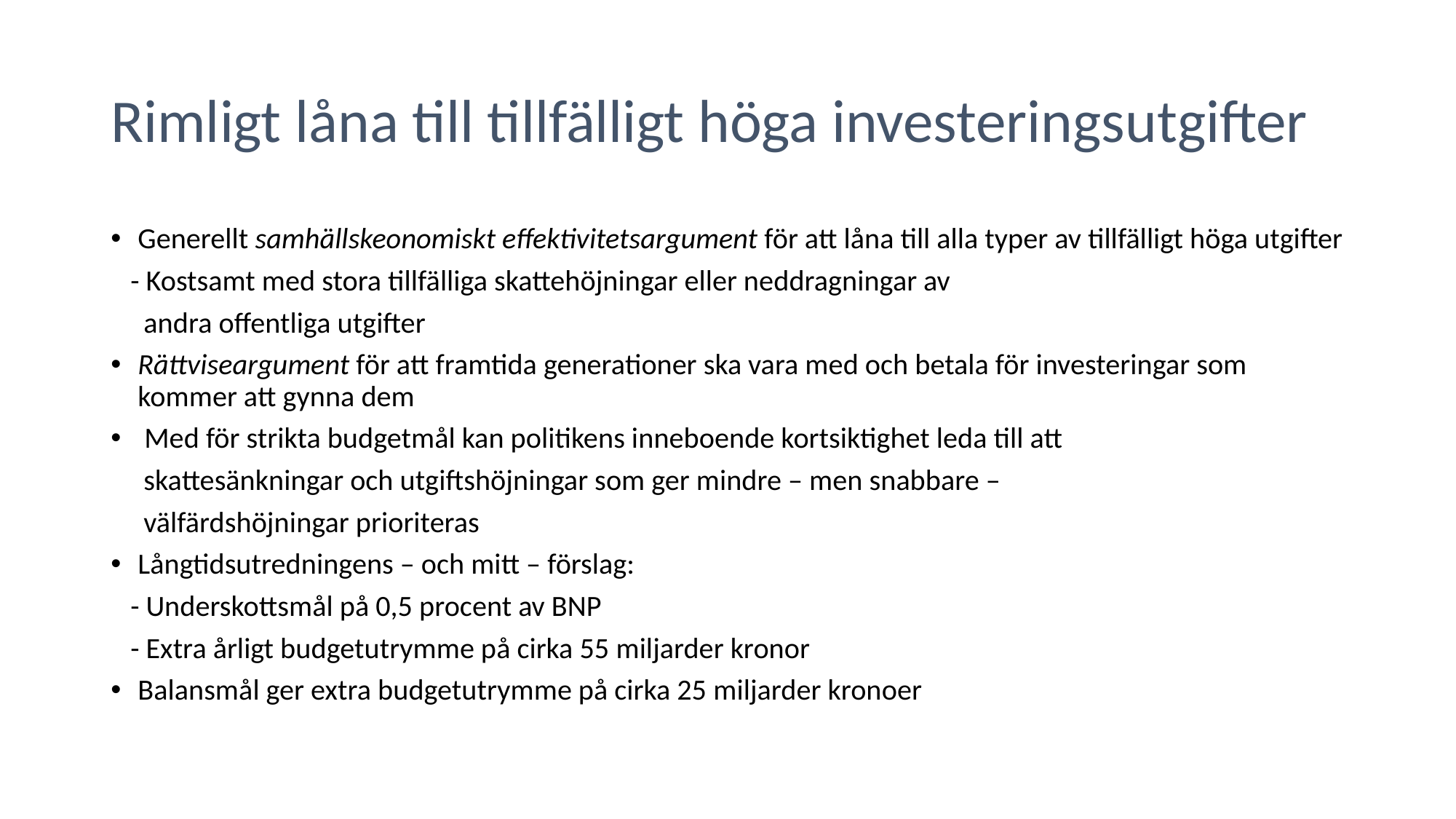

# Rimligt låna till tillfälligt höga investeringsutgifter
Generellt samhällskeonomiskt effektivitetsargument för att låna till alla typer av tillfälligt höga utgifter
   - Kostsamt med stora tillfälliga skattehöjningar eller neddragningar av
     andra offentliga utgifter
Rättviseargument för att framtida generationer ska vara med och betala för investeringar som kommer att gynna dem
 Med för strikta budgetmål kan politikens inneboende kortsiktighet leda till att
     skattesänkningar och utgiftshöjningar som ger mindre – men snabbare –
     välfärdshöjningar prioriteras
Långtidsutredningens – och mitt – förslag:
   - Underskottsmål på 0,5 procent av BNP
   - Extra årligt budgetutrymme på cirka 55 miljarder kronor
Balansmål ger extra budgetutrymme på cirka 25 miljarder kronoer